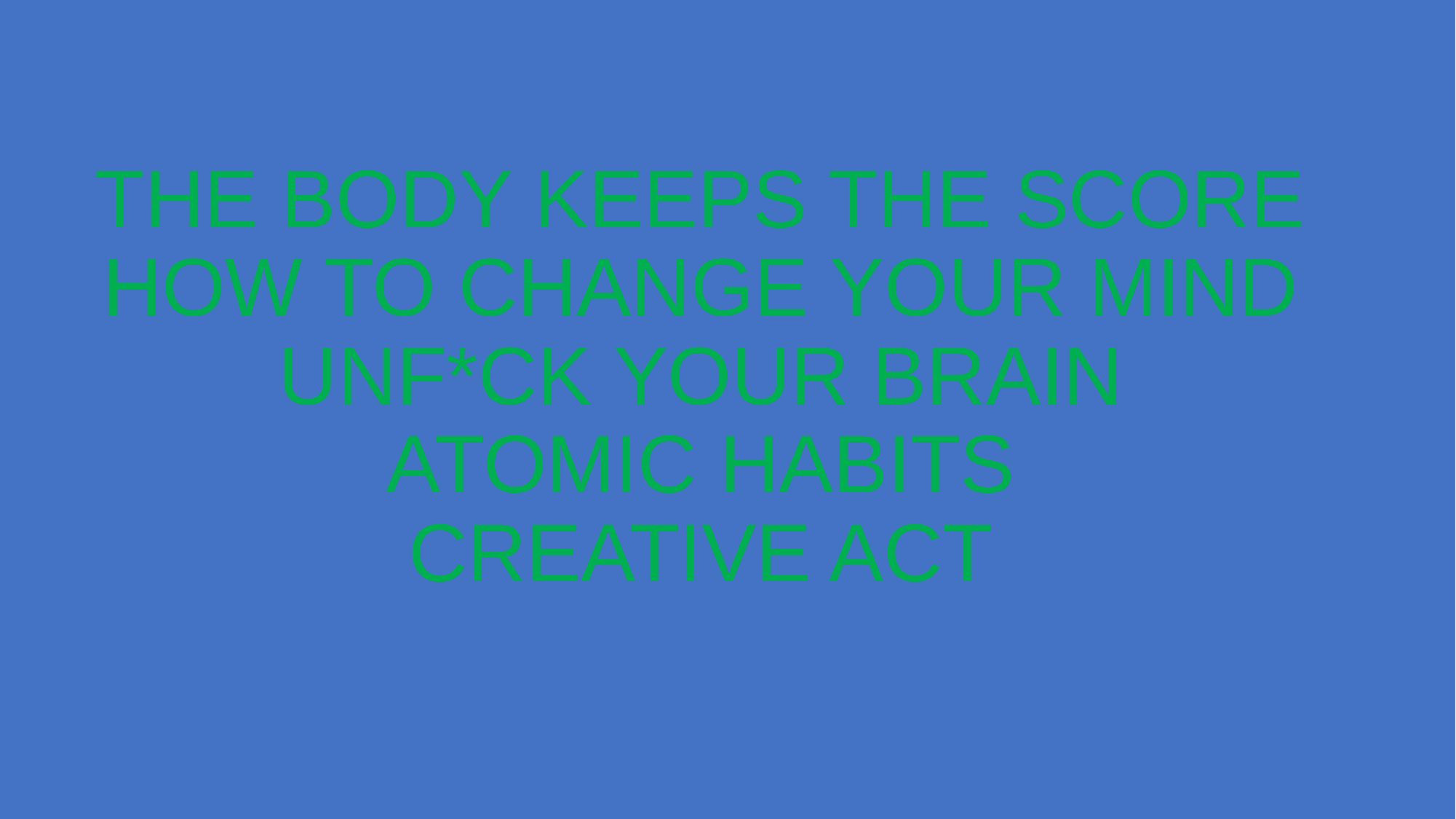

# THE BODY KEEPS THE SCORE HOW TO CHANGE YOUR MIND UNF*CK YOUR BRAIN ATOMIC HABITS CREATIVE ACT